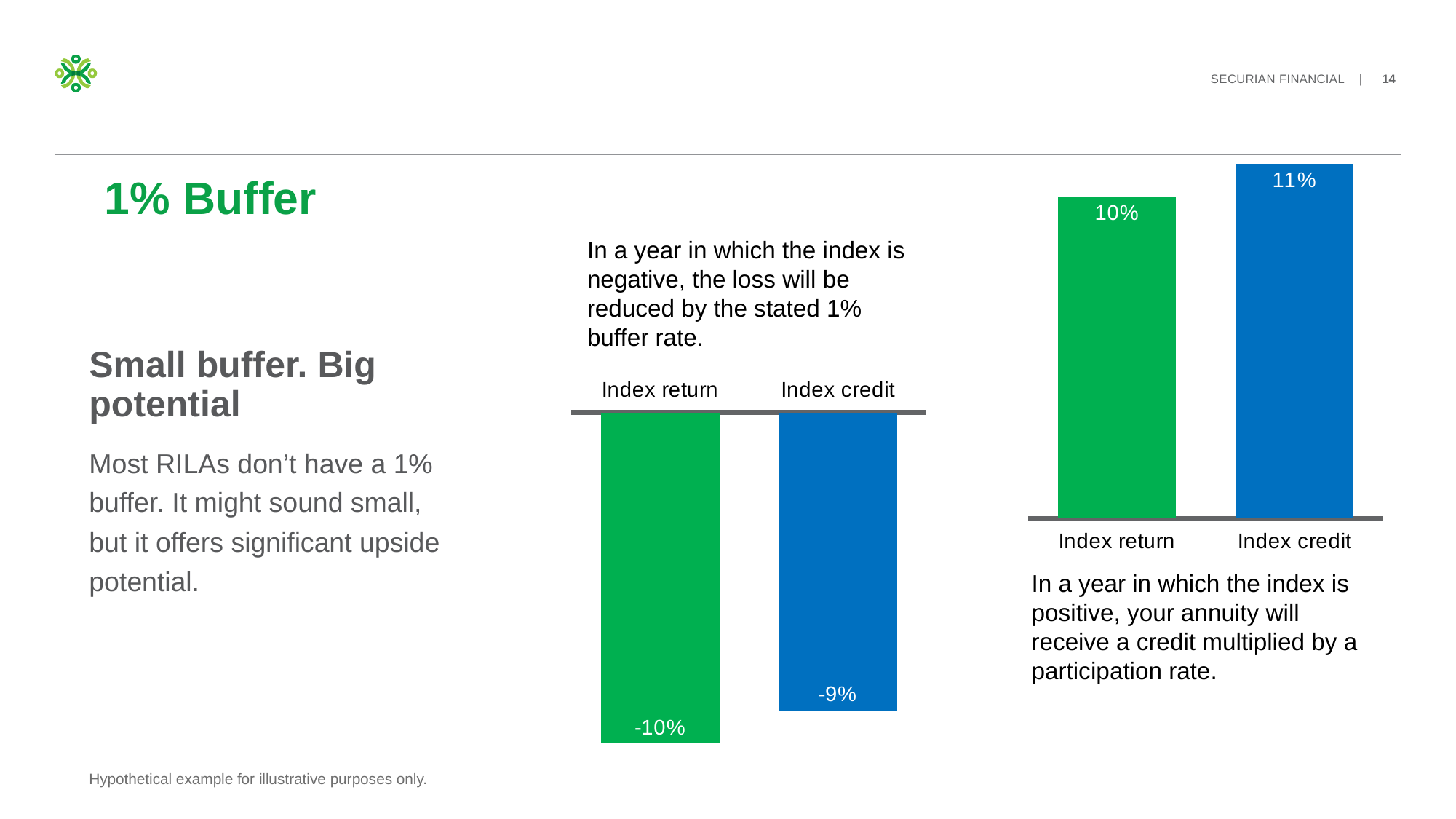

### Chart

| Category | Index return |
|---|---|
| Index return | 0.1 |
| Index credit | 0.11000000000000001 |
# 1% Buffer
In a year in which the index is negative, the loss will be reduced by the stated 1% buffer rate.
Small buffer. Big potential
Most RILAs don’t have a 1% buffer. It might sound small, but it offers significant upside potential.

### Chart

| Category | Index return |
|---|---|
| Index return | -0.1 |
| Index credit | -0.09000000000000001 |
In a year in which the index is positive, your annuity will receive a credit multiplied by a participation rate.

Hypothetical example for illustrative purposes only.